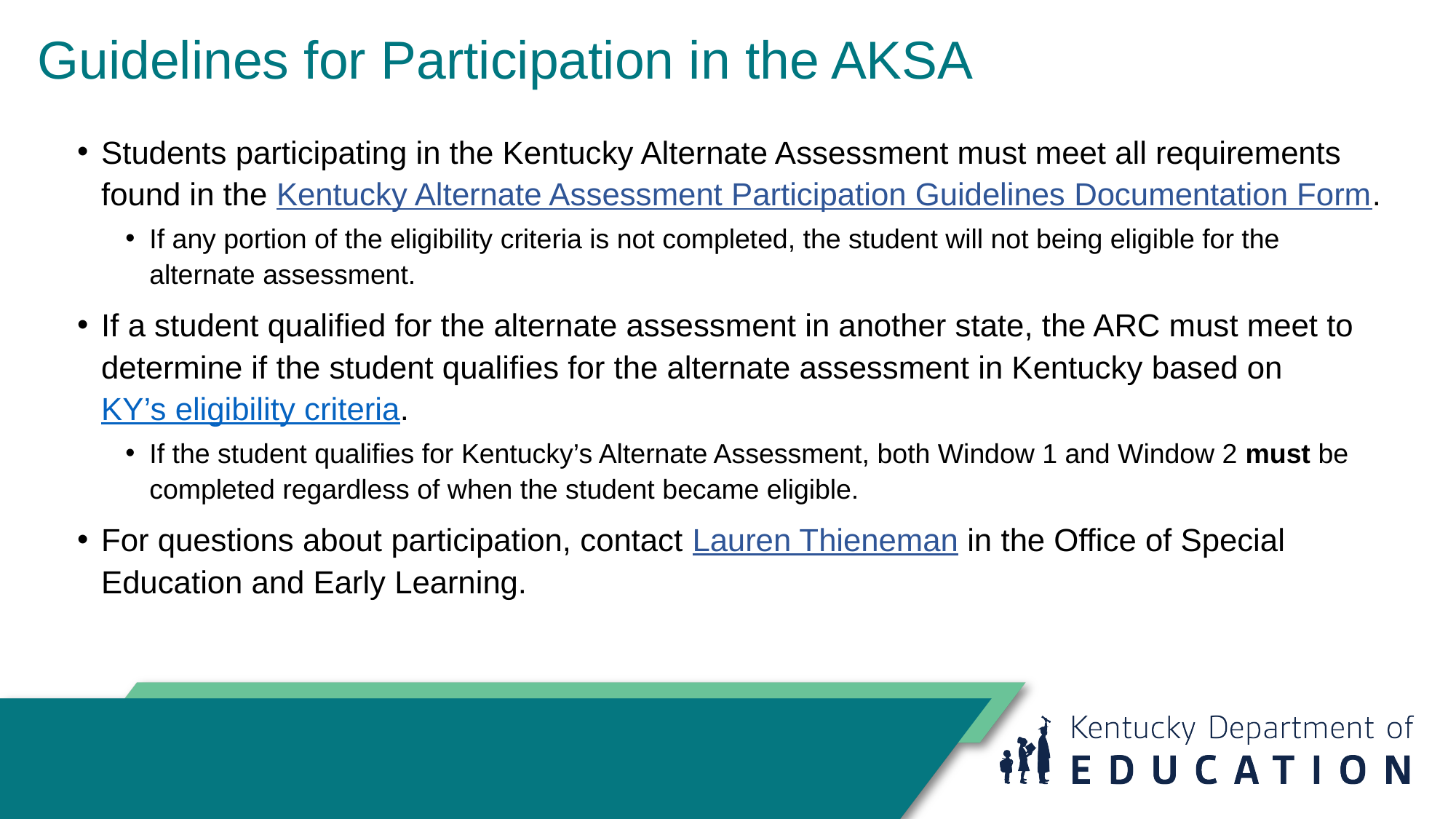

# Guidelines for Participation in the AKSA
Students participating in the Kentucky Alternate Assessment must meet all requirements found in the Kentucky Alternate Assessment Participation Guidelines Documentation Form.
If any portion of the eligibility criteria is not completed, the student will not being eligible for the alternate assessment.
If a student qualified for the alternate assessment in another state, the ARC must meet to determine if the student qualifies for the alternate assessment in Kentucky based on KY’s eligibility criteria.
If the student qualifies for Kentucky’s Alternate Assessment, both Window 1 and Window 2 must be completed regardless of when the student became eligible.
For questions about participation, contact Lauren Thieneman in the Office of Special Education and Early Learning.